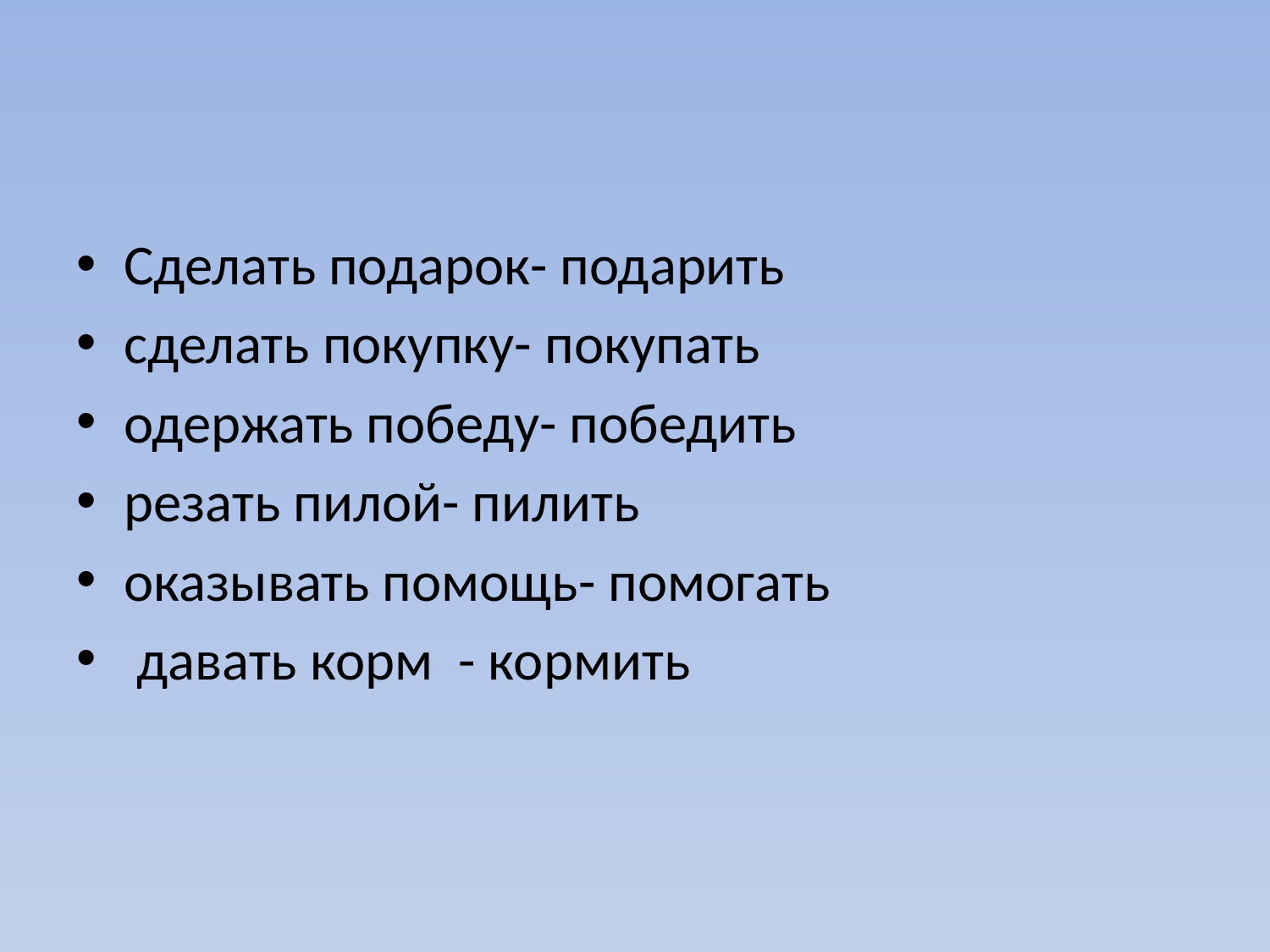

#
Сделать подарок- подарить
сделать покупку- покупать
одержать победу- победить
резать пилой- пилить
оказывать помощь- помогать
 давать корм  - кормить